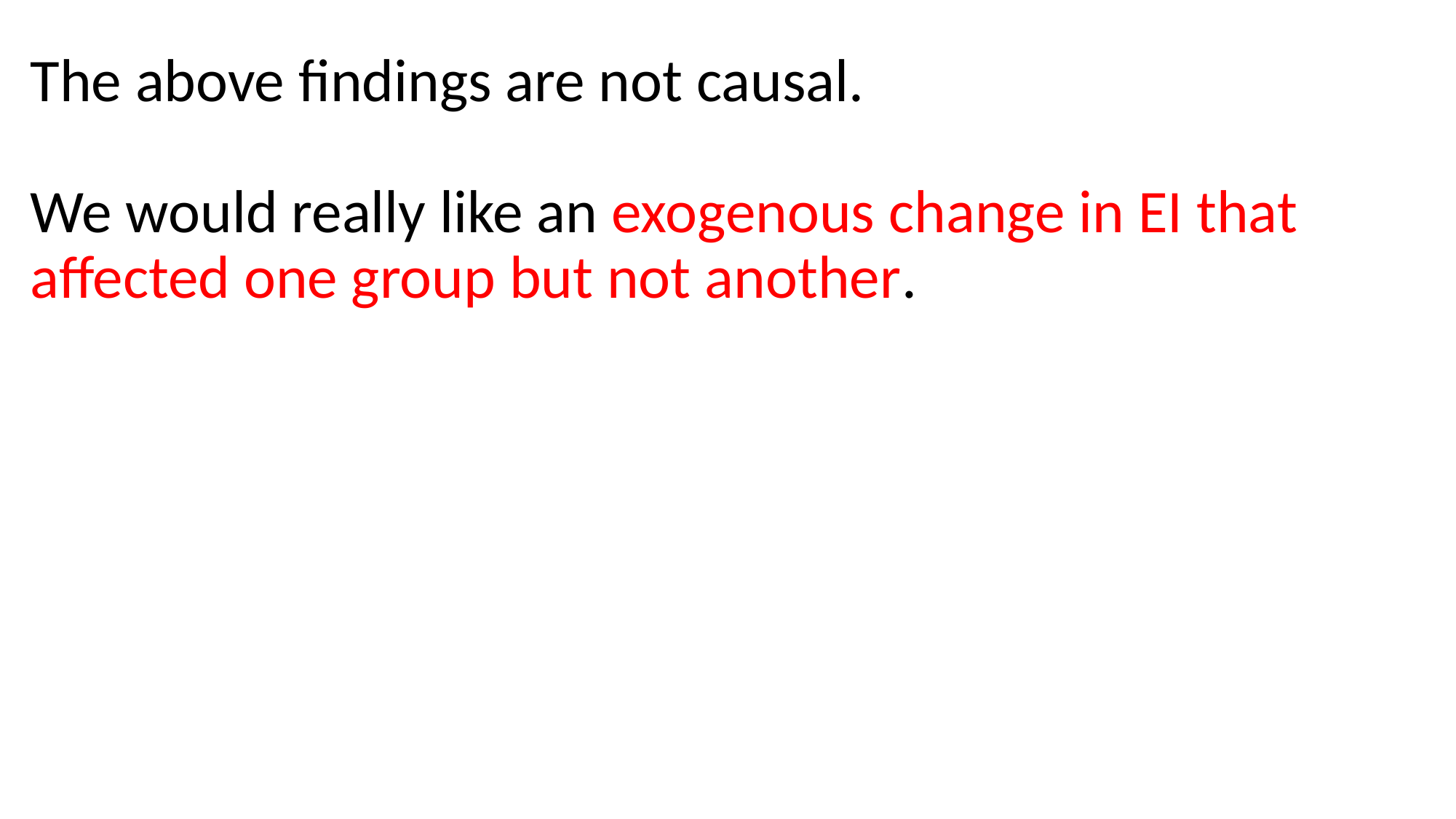

# The above findings are not causal. We would really like an exogenous change in EI that affected one group but not another.